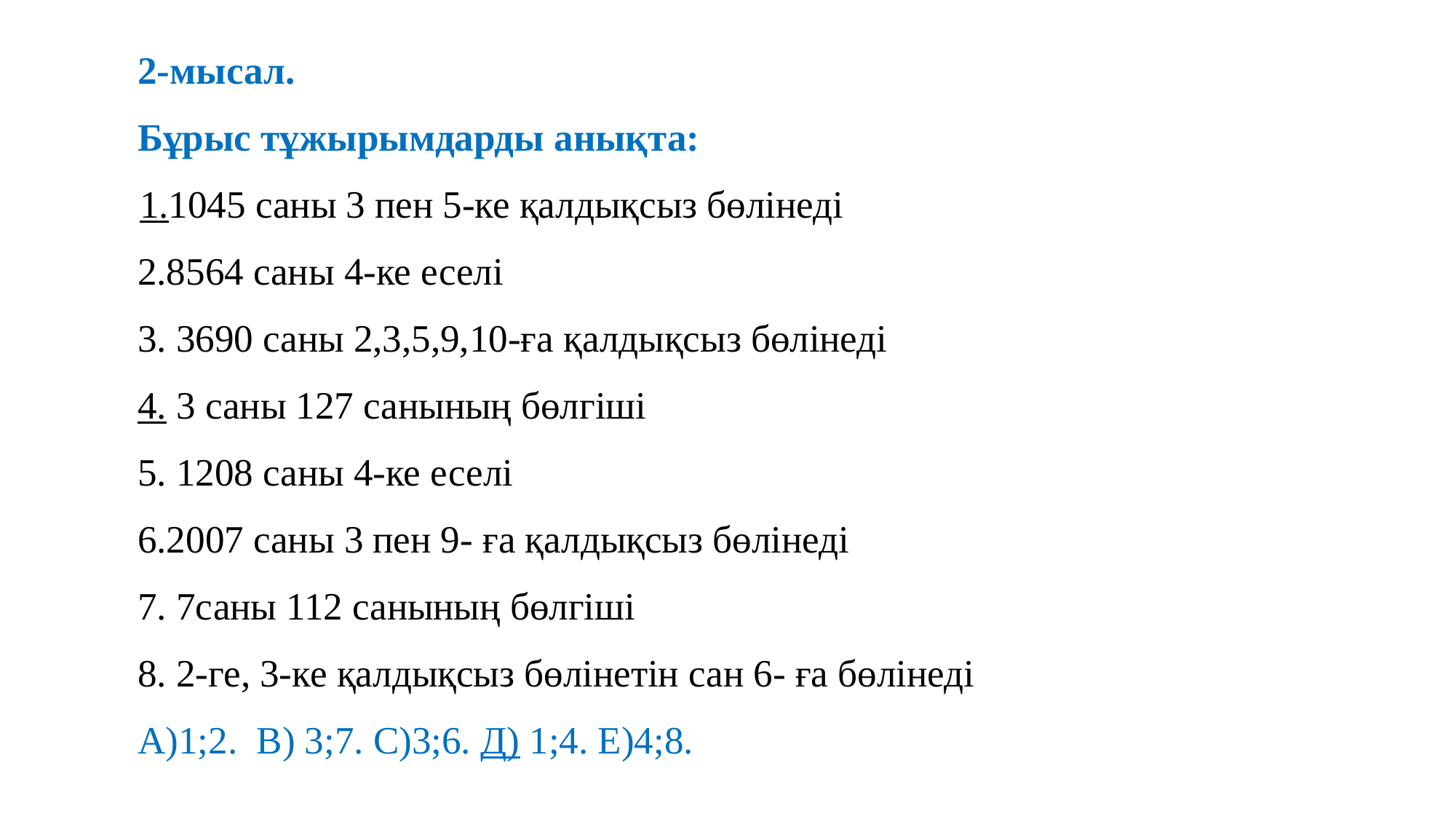

2-мысал.
Бұрыс тұжырымдарды анықта:
   1.1045 саны 3 пен 5-ке қалдықсыз бөлінеді
2.8564 саны 4-ке еселі
3. 3690 саны 2,3,5,9,10-ға қалдықсыз бөлінеді
4. 3 саны 127 санының бөлгіші
5. 1208 саны 4-ке еселі
6.2007 саны 3 пен 9- ға қалдықсыз бөлінеді
7. 7саны 112 санының бөлгіші
8. 2-ге, 3-ке қалдықсыз бөлінетін сан 6- ға бөлінеді
А)1;2.  В) 3;7. С)3;6. Д) 1;4. Е)4;8.